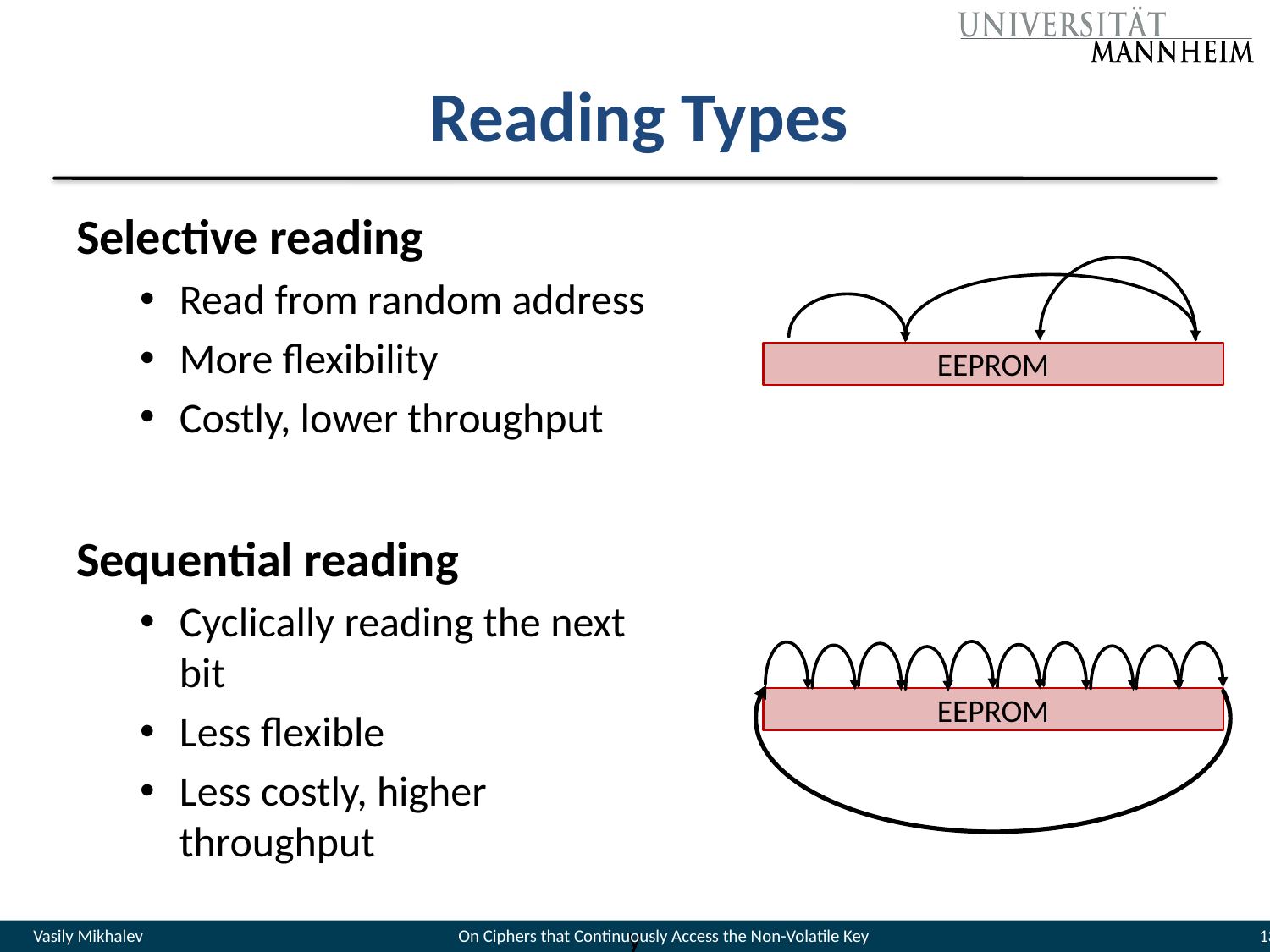

# Reading Types
Selective reading
Read from random address
More flexibility
Costly, lower throughput

Sequential reading
Cyclically reading the next bit
Less flexible
Less costly, higher throughput

EEPROM

EEPROM